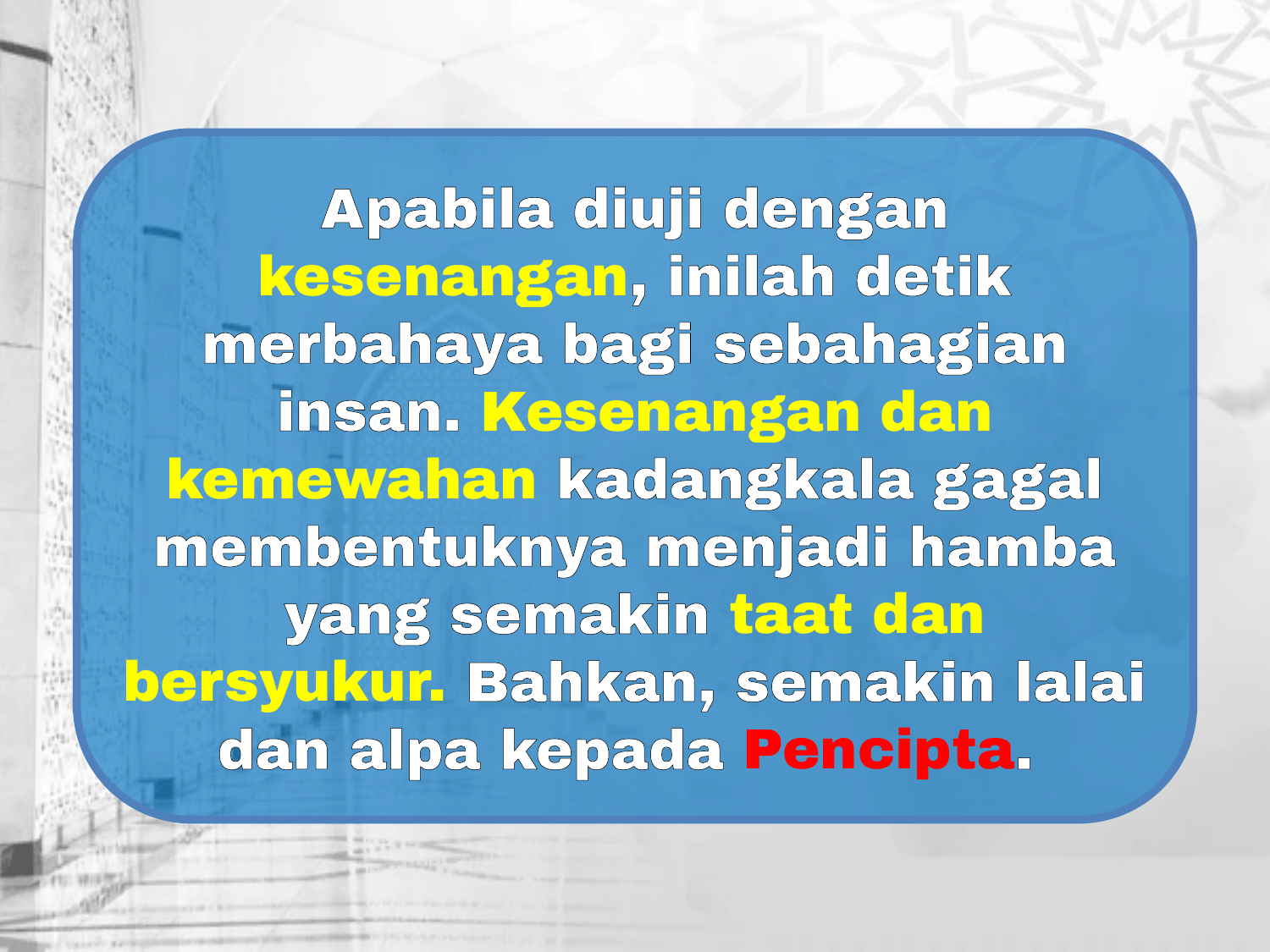

Apabila diuji dengan kesenangan, inilah detik merbahaya bagi sebahagian insan. Kesenangan dan kemewahan kadangkala gagal membentuknya menjadi hamba yang semakin taat dan bersyukur. Bahkan, semakin lalai dan alpa kepada Pencipta.